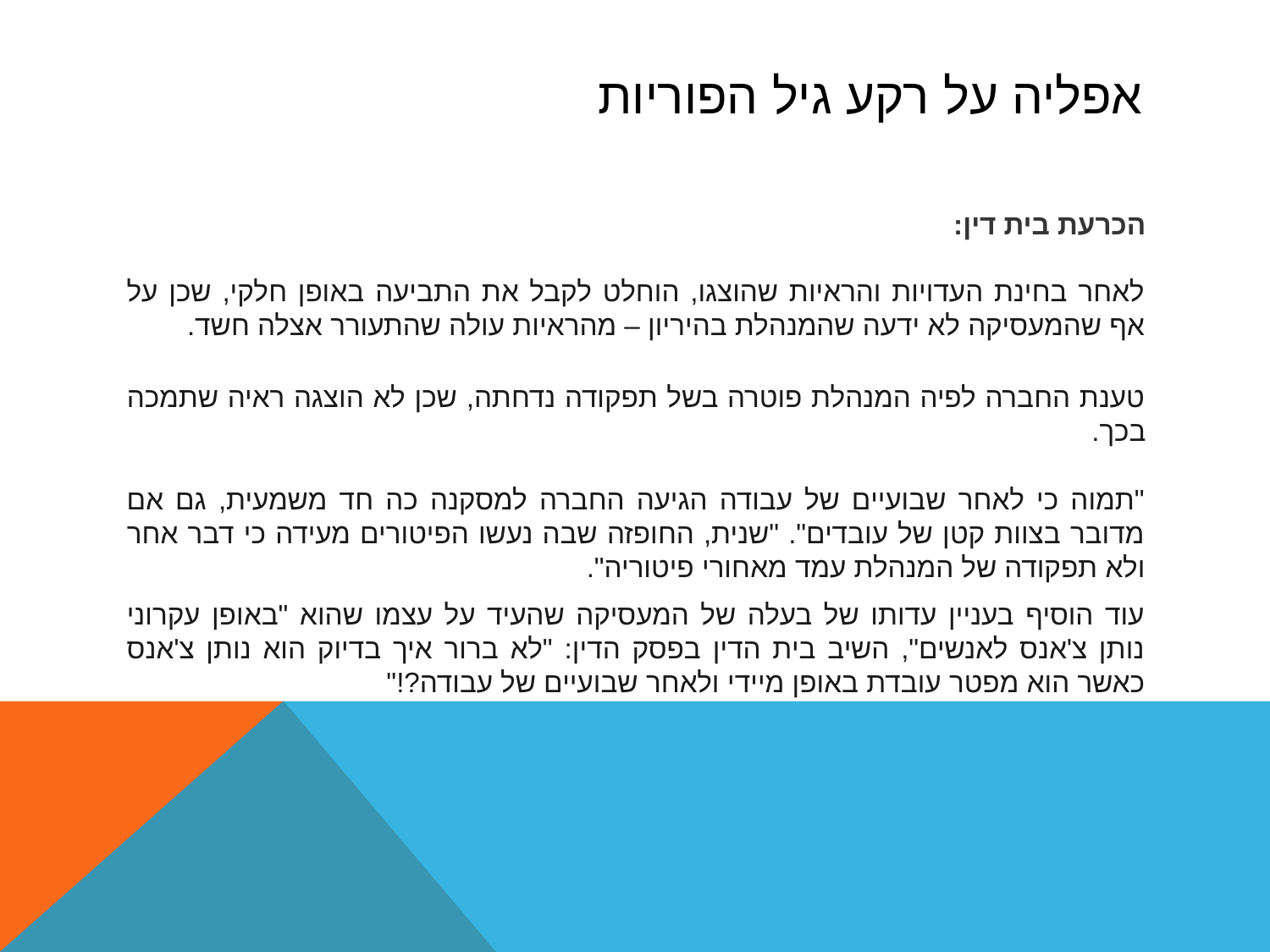

# אפליה על רקע גיל הפוריות

הכרעת בית דין:

לאחר בחינת העדויות והראיות שהוצגו, הוחלט לקבל את התביעה באופן חלקי, שכן על אף שהמעסיקה לא ידעה שהמנהלת בהיריון – מהראיות עולה שהתעורר אצלה חשד.

טענת החברה לפיה המנהלת פוטרה בשל תפקודה נדחתה, שכן לא הוצגה ראיה שתמכה בכך.

"תמוה כי לאחר שבועיים של עבודה הגיעה החברה למסקנה כה חד משמעית, גם אם מדובר בצוות קטן של עובדים". "שנית, החופזה שבה נעשו הפיטורים מעידה כי דבר אחר ולא תפקודה של המנהלת עמד מאחורי פיטוריה".
עוד הוסיף בעניין עדותו של בעלה של המעסיקה שהעיד על עצמו שהוא "באופן עקרוני נותן צ'אנס לאנשים", השיב בית הדין בפסק הדין: "לא ברור איך בדיוק הוא נותן צ'אנס כאשר הוא מפטר עובדת באופן מיידי ולאחר שבועיים של עבודה?!"